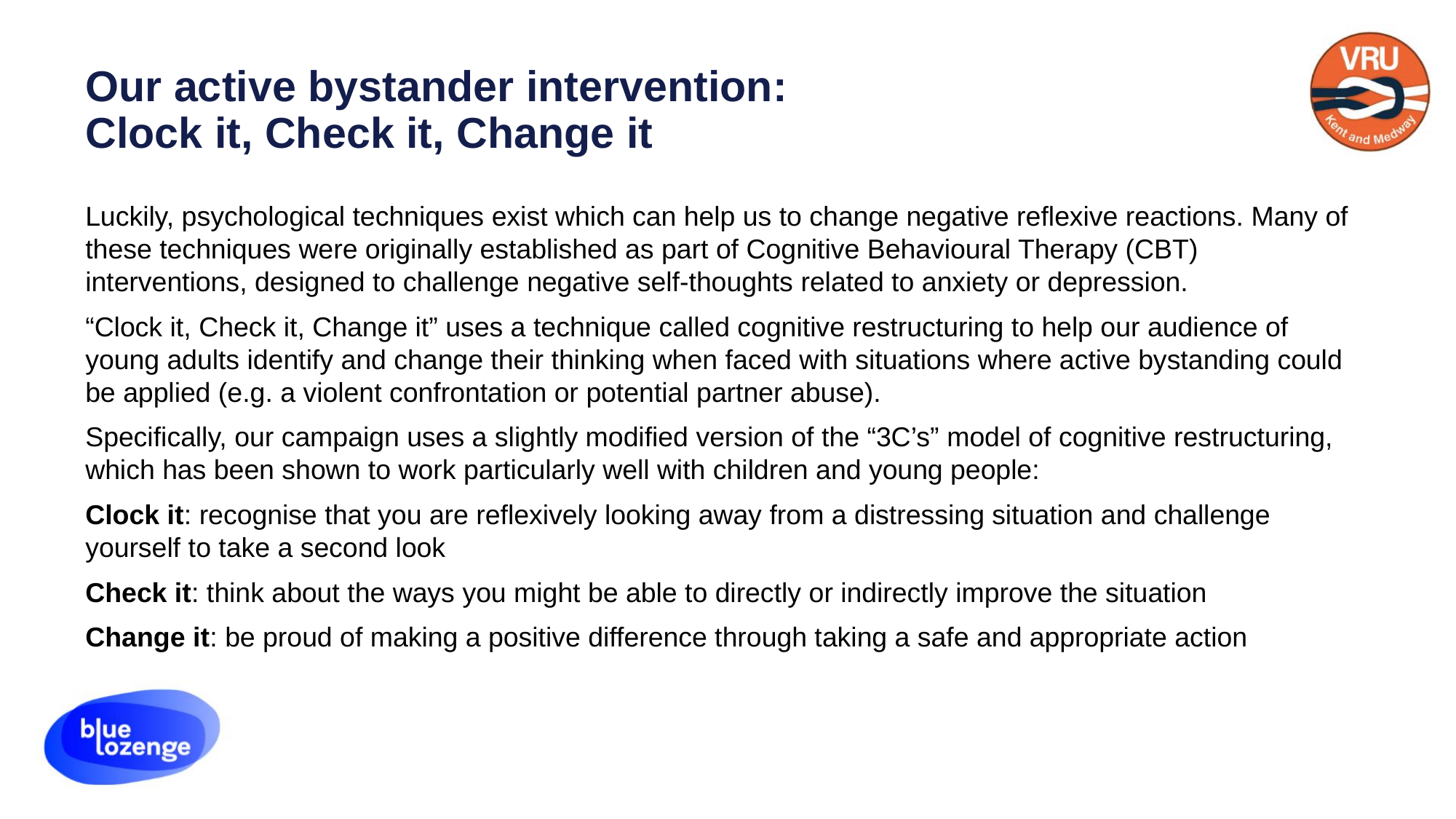

# Our active bystander intervention: Clock it, Check it, Change it
Luckily, psychological techniques exist which can help us to change negative reflexive reactions. Many of these techniques were originally established as part of Cognitive Behavioural Therapy (CBT) interventions, designed to challenge negative self-thoughts related to anxiety or depression.
“Clock it, Check it, Change it” uses a technique called cognitive restructuring to help our audience of young adults identify and change their thinking when faced with situations where active bystanding could be applied (e.g. a violent confrontation or potential partner abuse).
Specifically, our campaign uses a slightly modified version of the “3C’s” model of cognitive restructuring, which has been shown to work particularly well with children and young people:
Clock it: recognise that you are reflexively looking away from a distressing situation and challenge yourself to take a second look
Check it: think about the ways you might be able to directly or indirectly improve the situation
Change it: be proud of making a positive difference through taking a safe and appropriate action